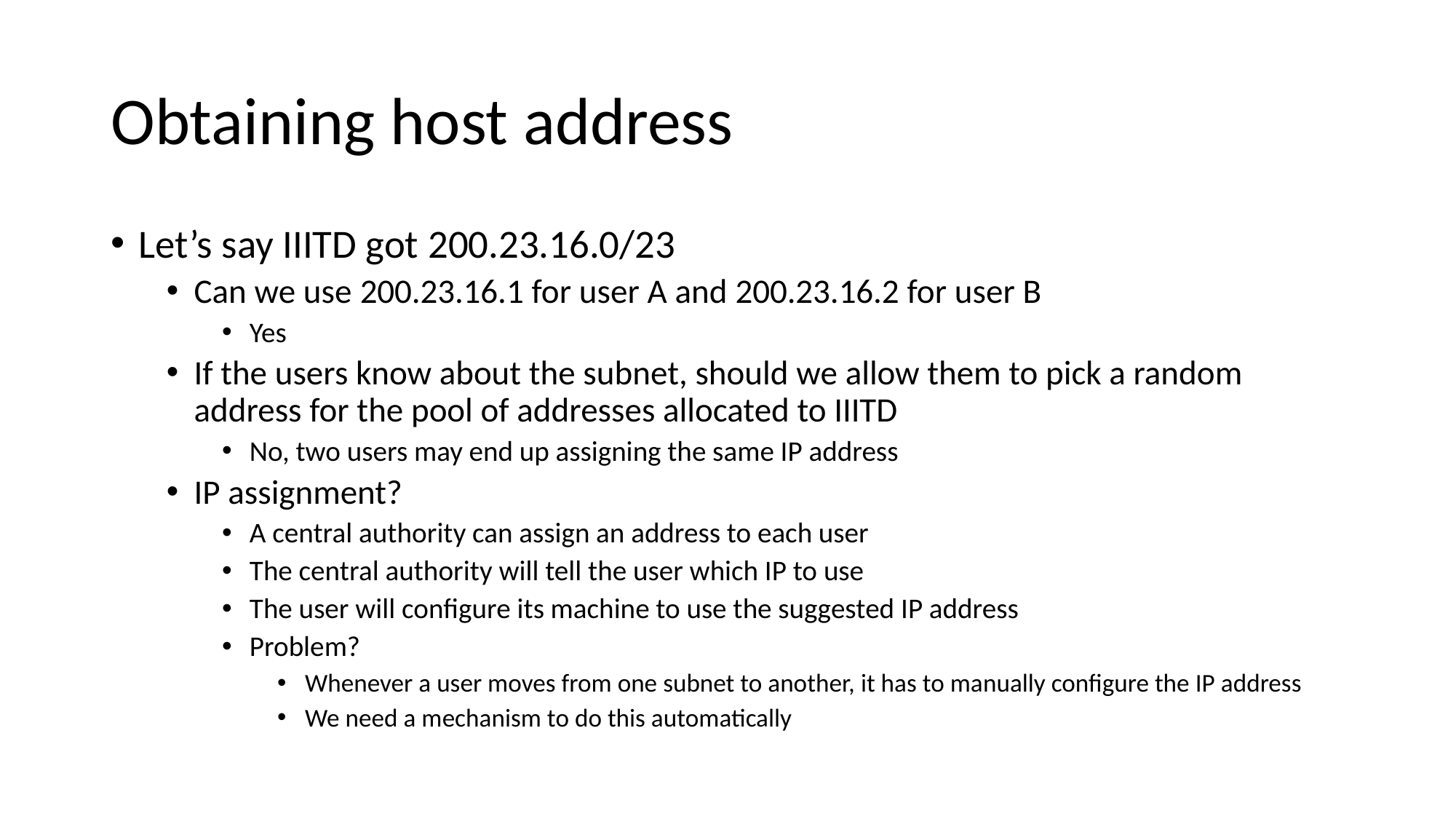

# Obtaining host address
Let’s say IIITD got 200.23.16.0/23
Can we use 200.23.16.1 for user A and 200.23.16.2 for user B
Yes
If the users know about the subnet, should we allow them to pick a random address for the pool of addresses allocated to IIITD
No, two users may end up assigning the same IP address
IP assignment?
A central authority can assign an address to each user
The central authority will tell the user which IP to use
The user will configure its machine to use the suggested IP address
Problem?
Whenever a user moves from one subnet to another, it has to manually configure the IP address
We need a mechanism to do this automatically